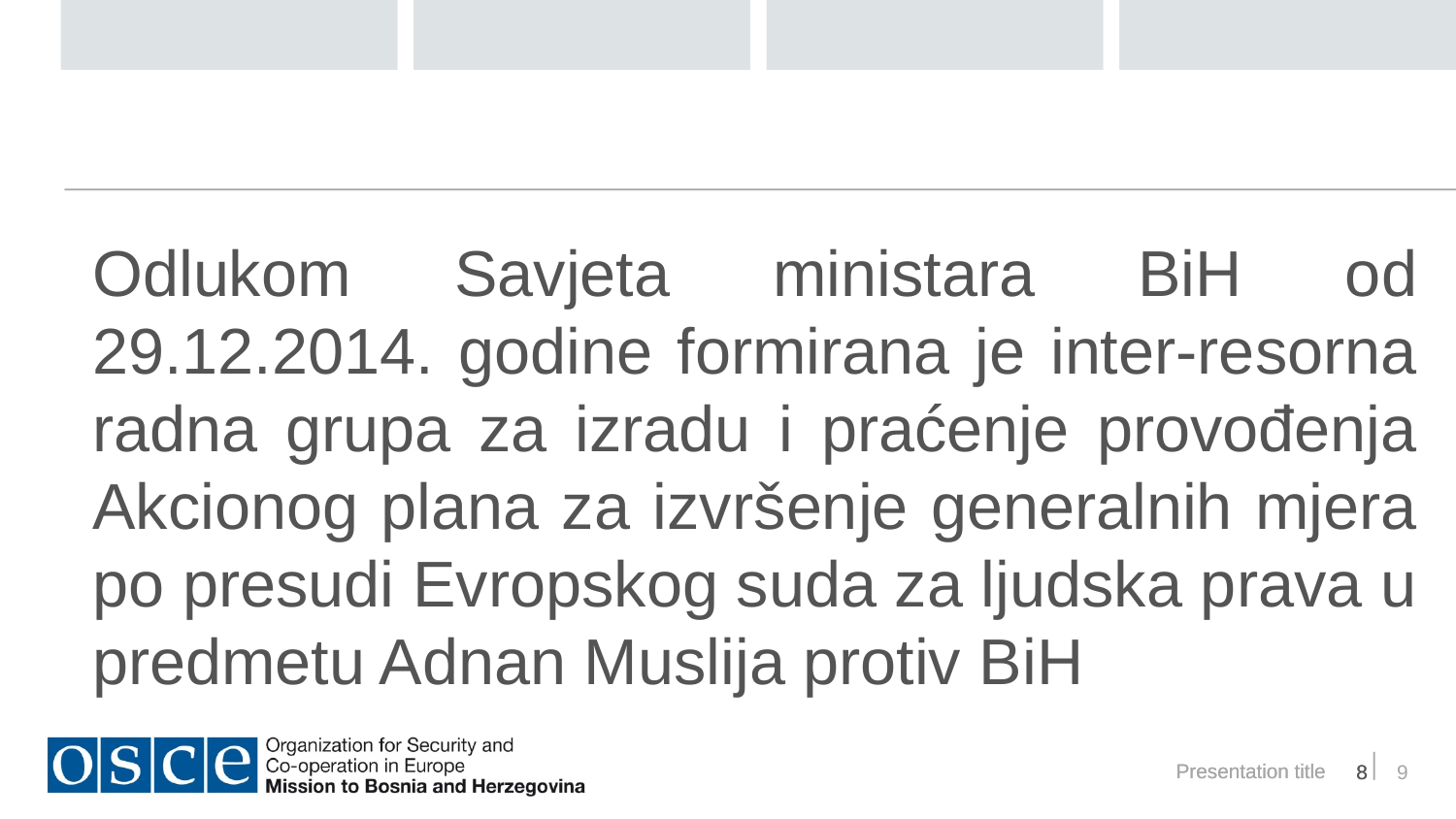

Odlukom Savjeta ministara BiH od 29.12.2014. godine formirana je inter-resorna radna grupa za izradu i praćenje provođenja Akcionog plana za izvršenje generalnih mjera po presudi Evropskog suda za ljudska prava u predmetu Adnan Muslija protiv BiH
Presentation title

8
9